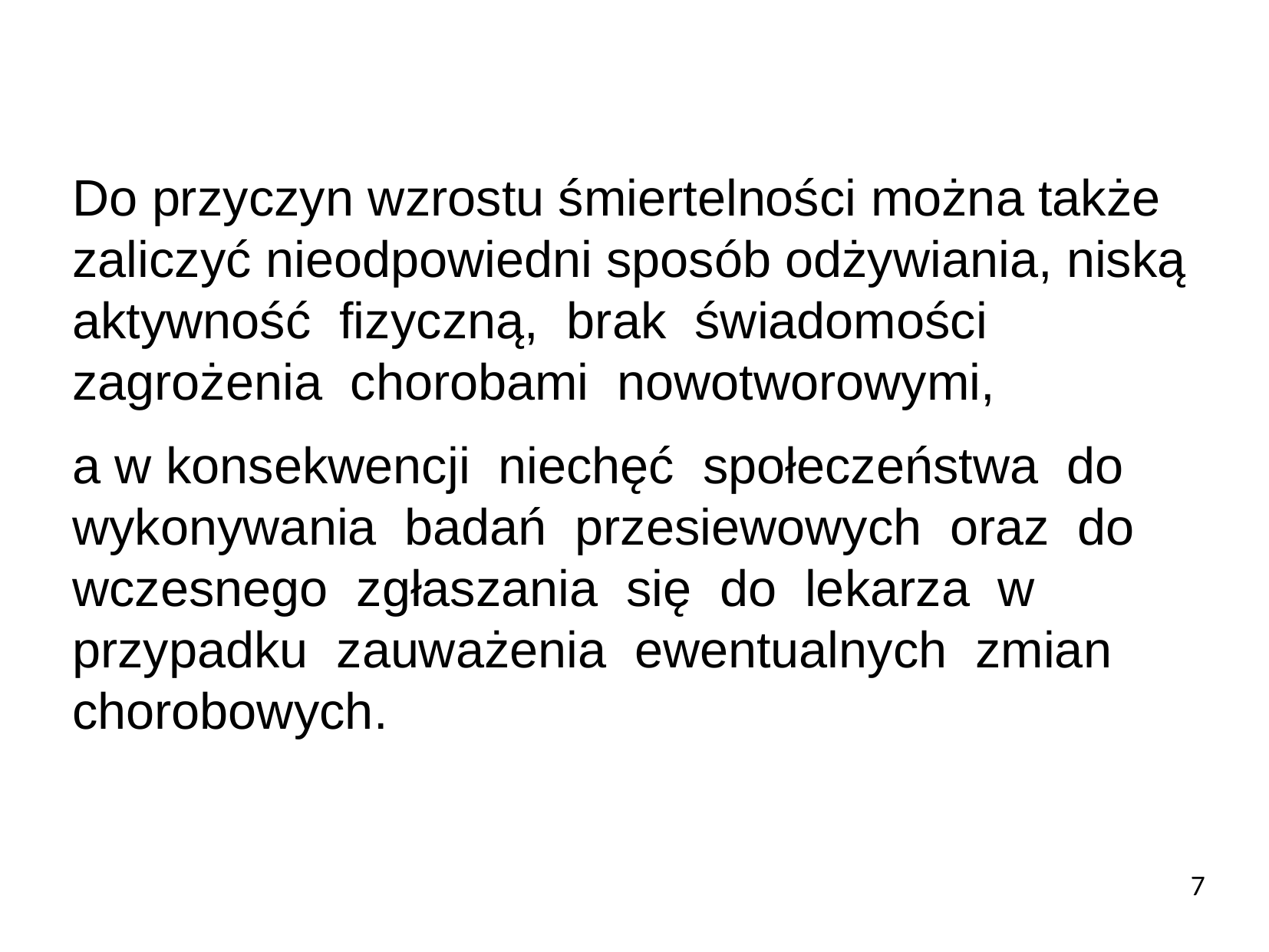

Do przyczyn wzrostu śmiertelności można także zaliczyć nieodpowiedni sposób odżywiania, niską  aktywność  fizyczną,  brak  świadomości  zagrożenia  chorobami  nowotworowymi,
a w konsekwencji  niechęć  społeczeństwa  do  wykonywania  badań  przesiewowych  oraz  do wczesnego  zgłaszania  się  do  lekarza  w  przypadku  zauważenia  ewentualnych  zmian chorobowych.
7